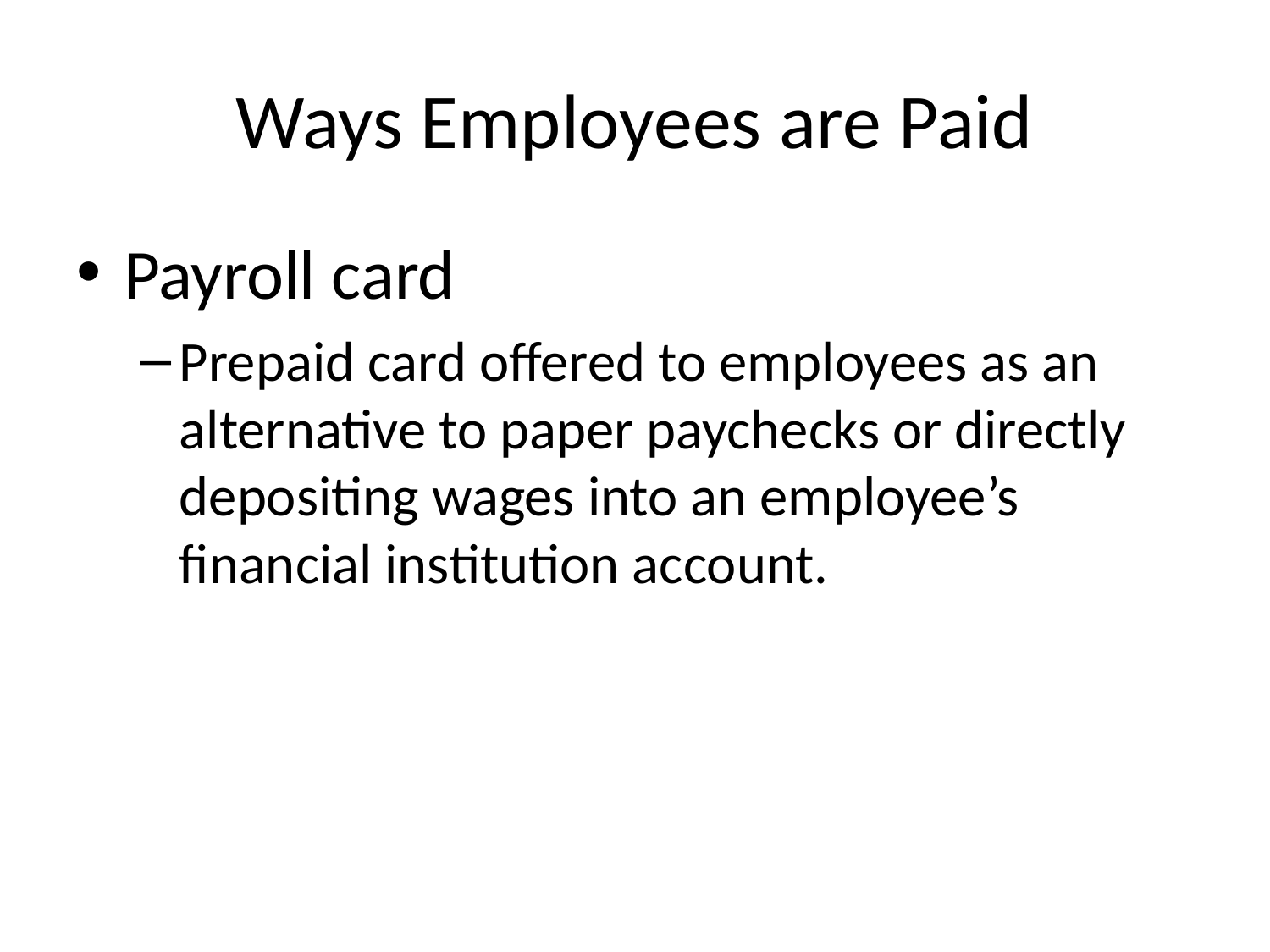

# Ways Employees are Paid
Payroll card
Prepaid card offered to employees as an alternative to paper paychecks or directly depositing wages into an employee’s financial institution account.